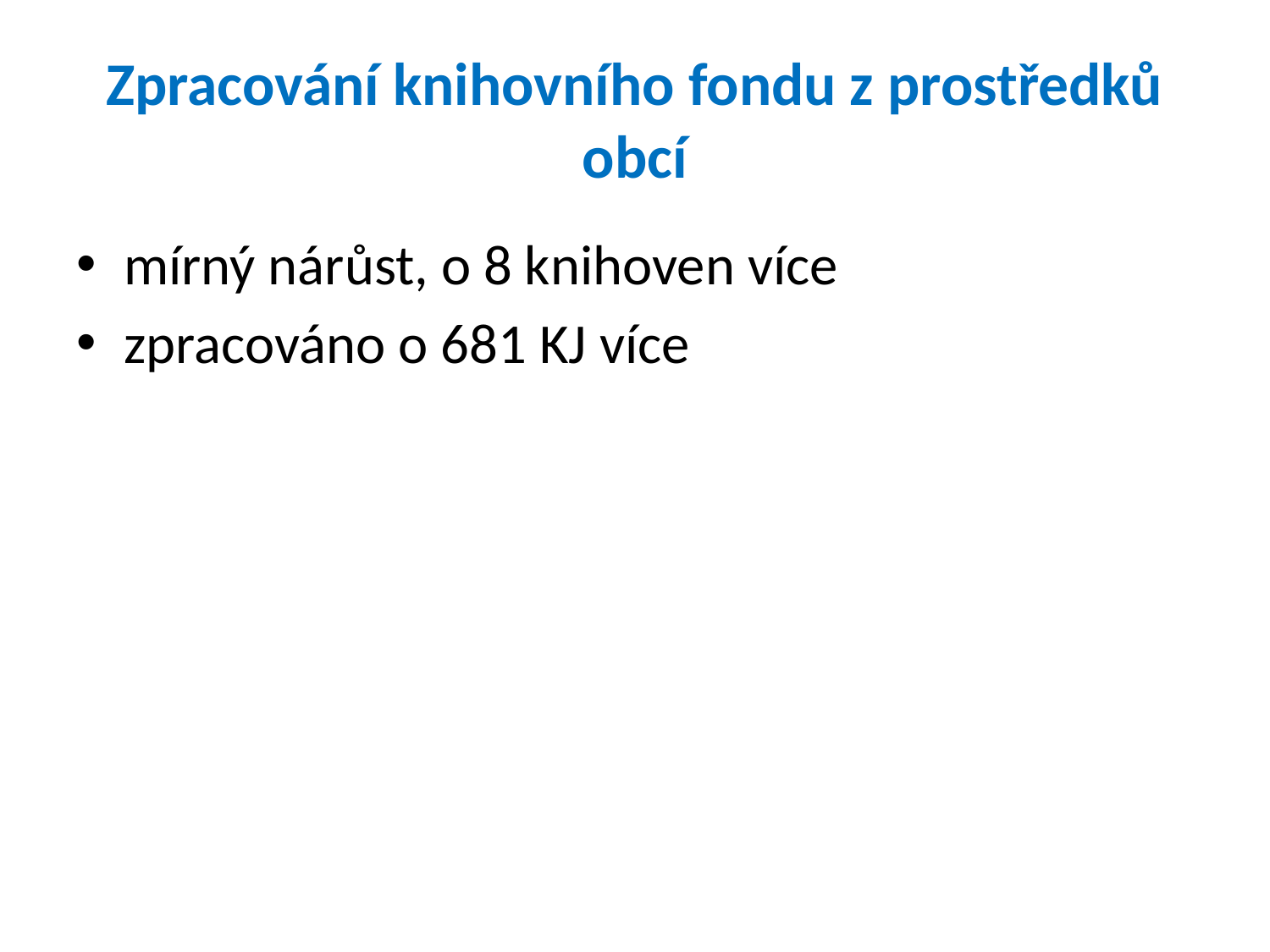

# Zpracování knihovního fondu z prostředků obcí
mírný nárůst, o 8 knihoven více
zpracováno o 681 KJ více